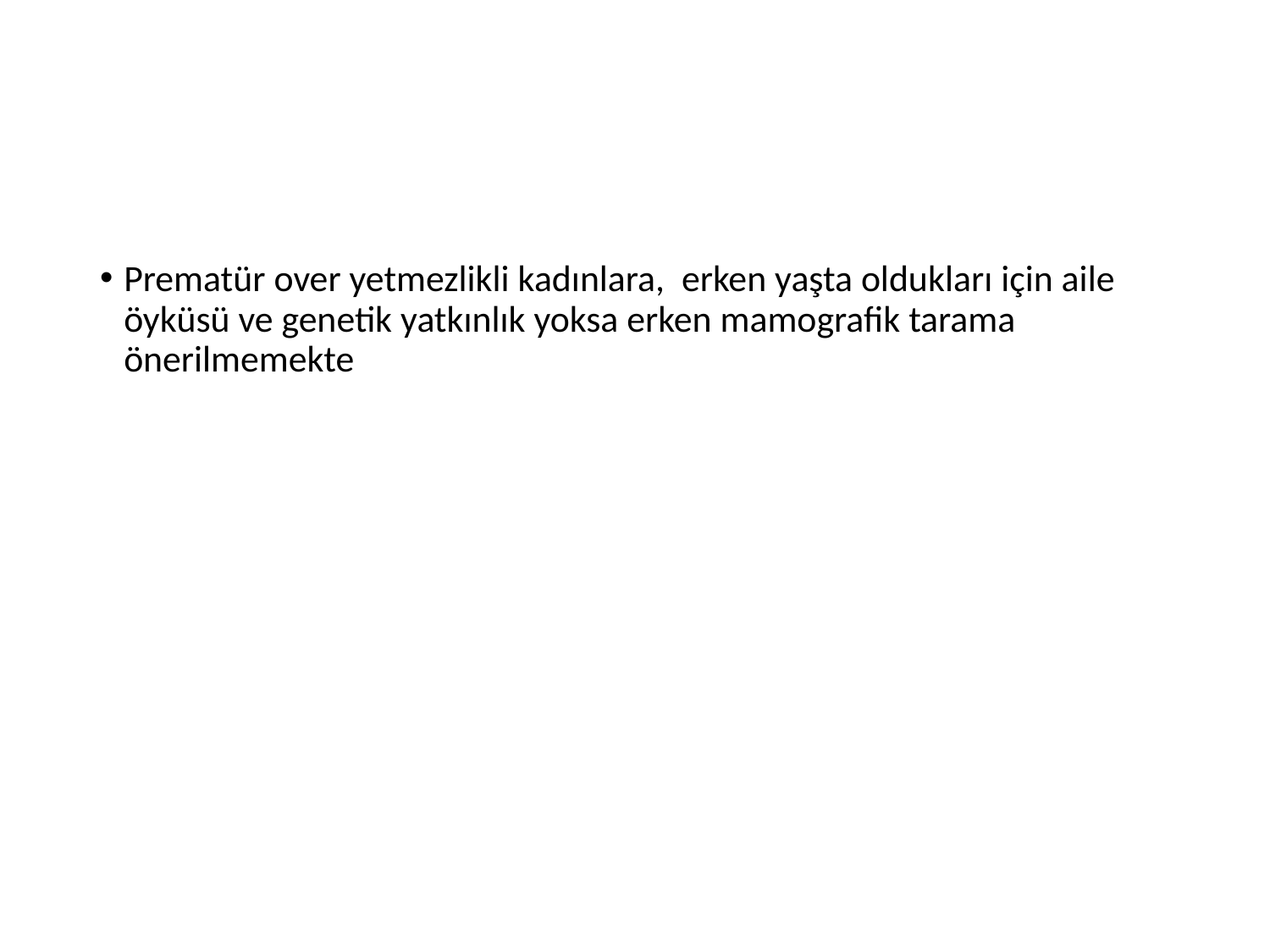

#
Prematür over yetmezlikli kadınlara,  erken yaşta oldukları için aile öyküsü ve genetik yatkınlık yoksa erken mamografik tarama önerilmemekte